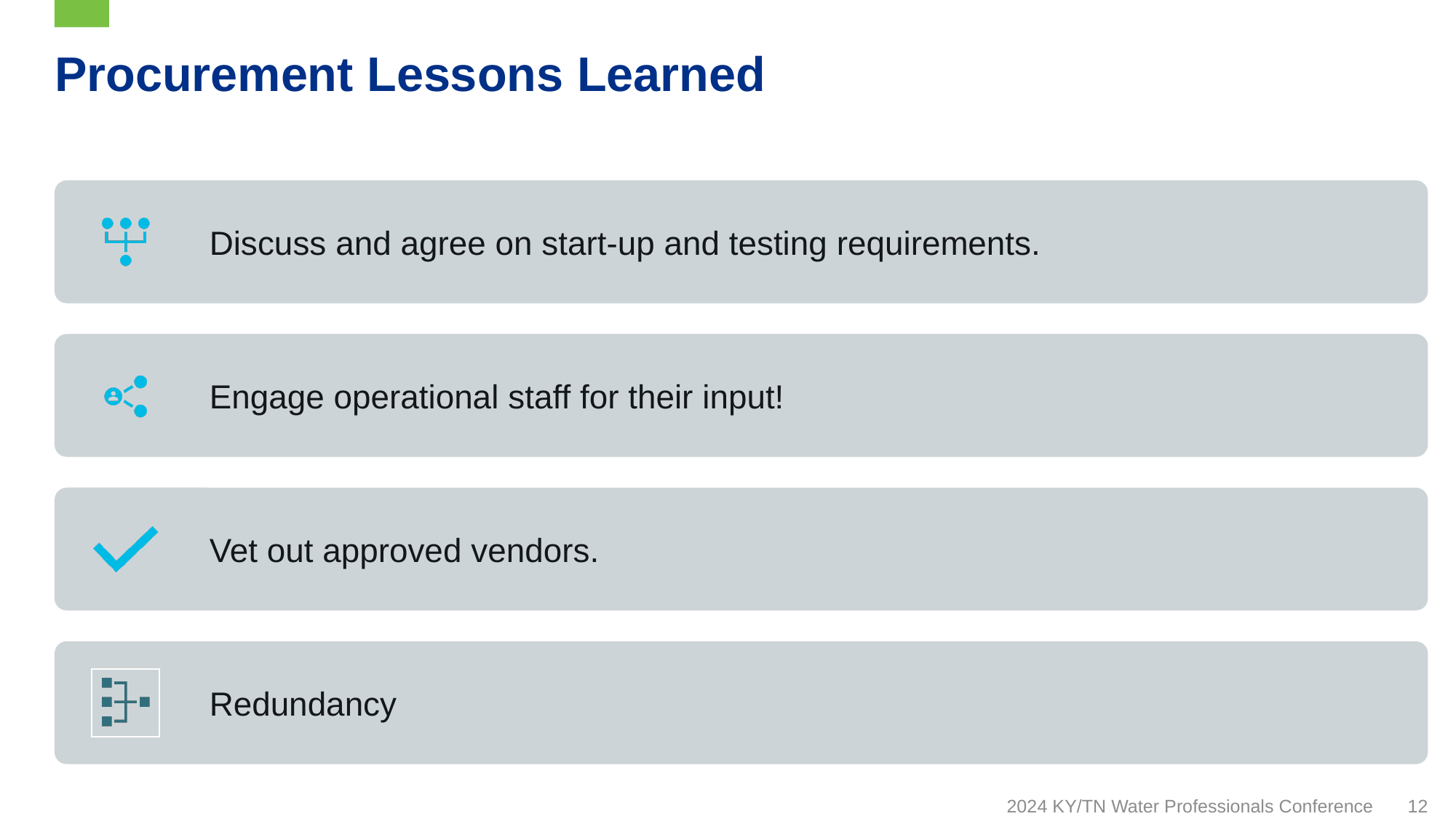

# Procurement Lessons Learned
Discuss and agree on start-up and testing requirements.
Engage operational staff for their input!
Vet out approved vendors.
Redundancy
2024 KY/TN Water Professionals Conference
12